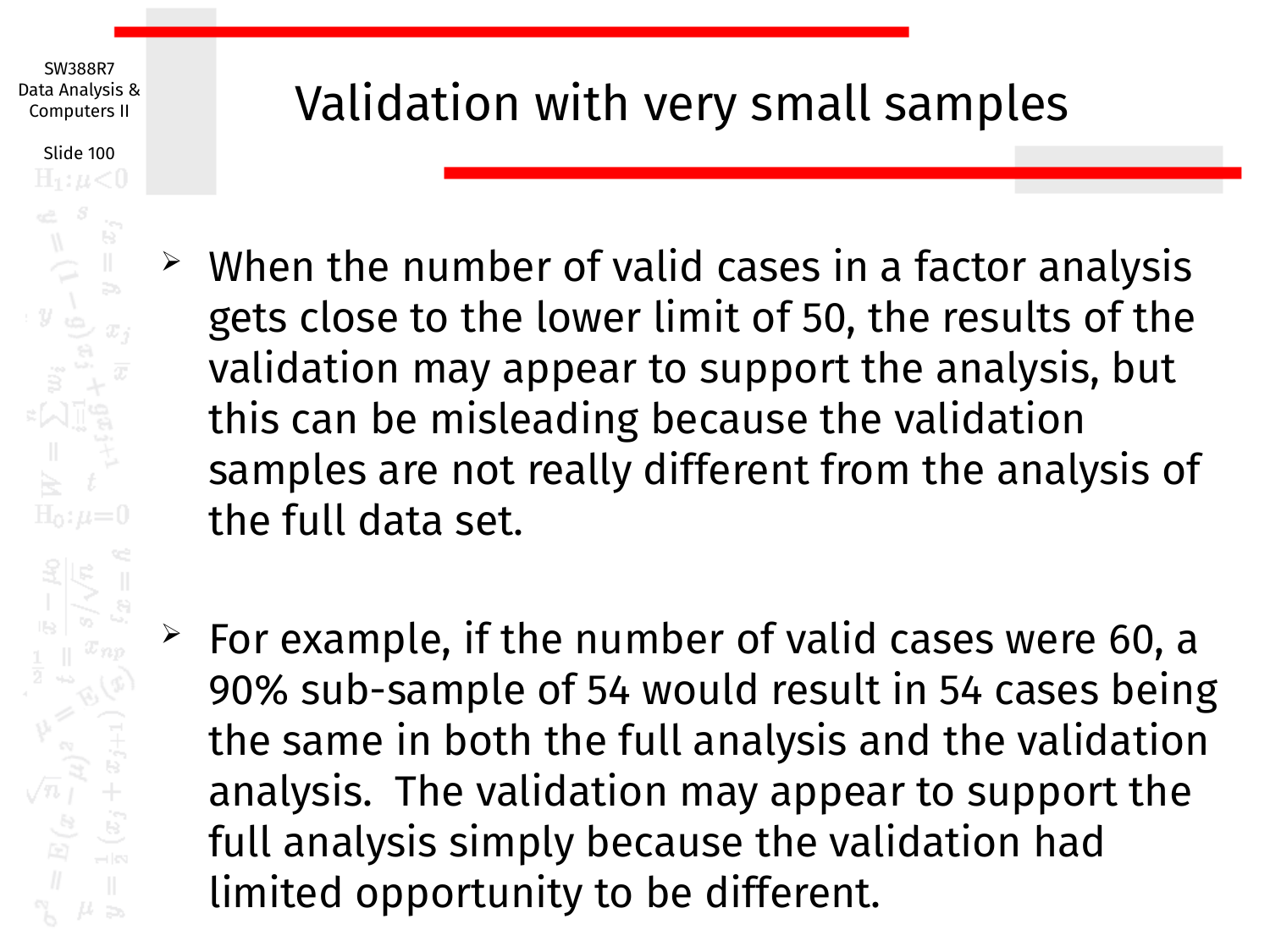

SW388R7
Data Analysis & Computers II

Slide 100
# Validation with very small samples
When the number of valid cases in a factor analysis gets close to the lower limit of 50, the results of the validation may appear to support the analysis, but this can be misleading because the validation samples are not really different from the analysis of the full data set.

For example, if the number of valid cases were 60, a 90% sub-sample of 54 would result in 54 cases being the same in both the full analysis and the validation analysis.  The validation may appear to support the full analysis simply because the validation had limited opportunity to be different.